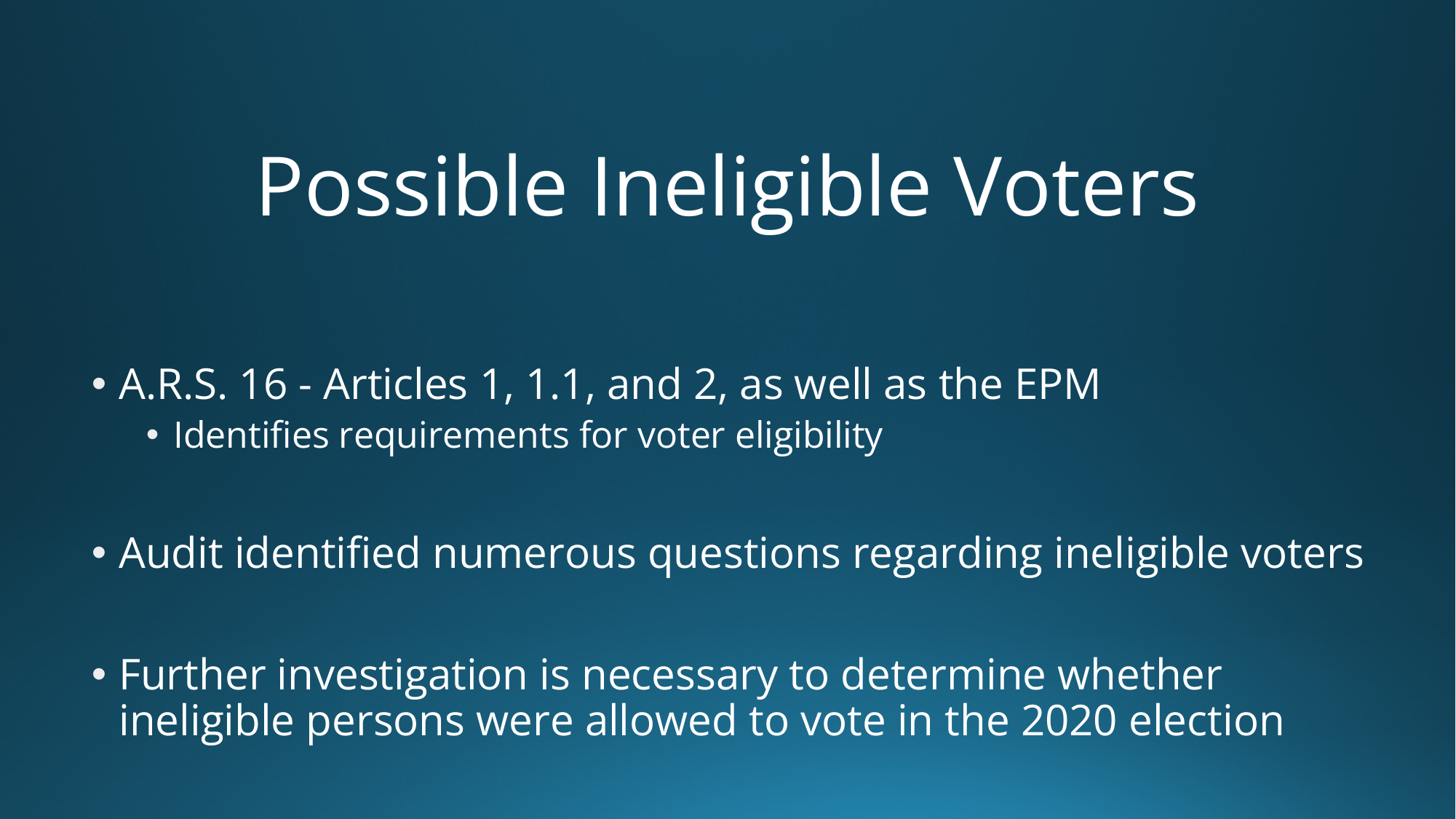

# Possible Ineligible Voters
A.R.S. 16 - Articles 1, 1.1, and 2, as well as the EPM
Identifies requirements for voter eligibility

Audit identified numerous questions regarding ineligible voters

Further investigation is necessary to determine whether ineligible persons were allowed to vote in the 2020 election